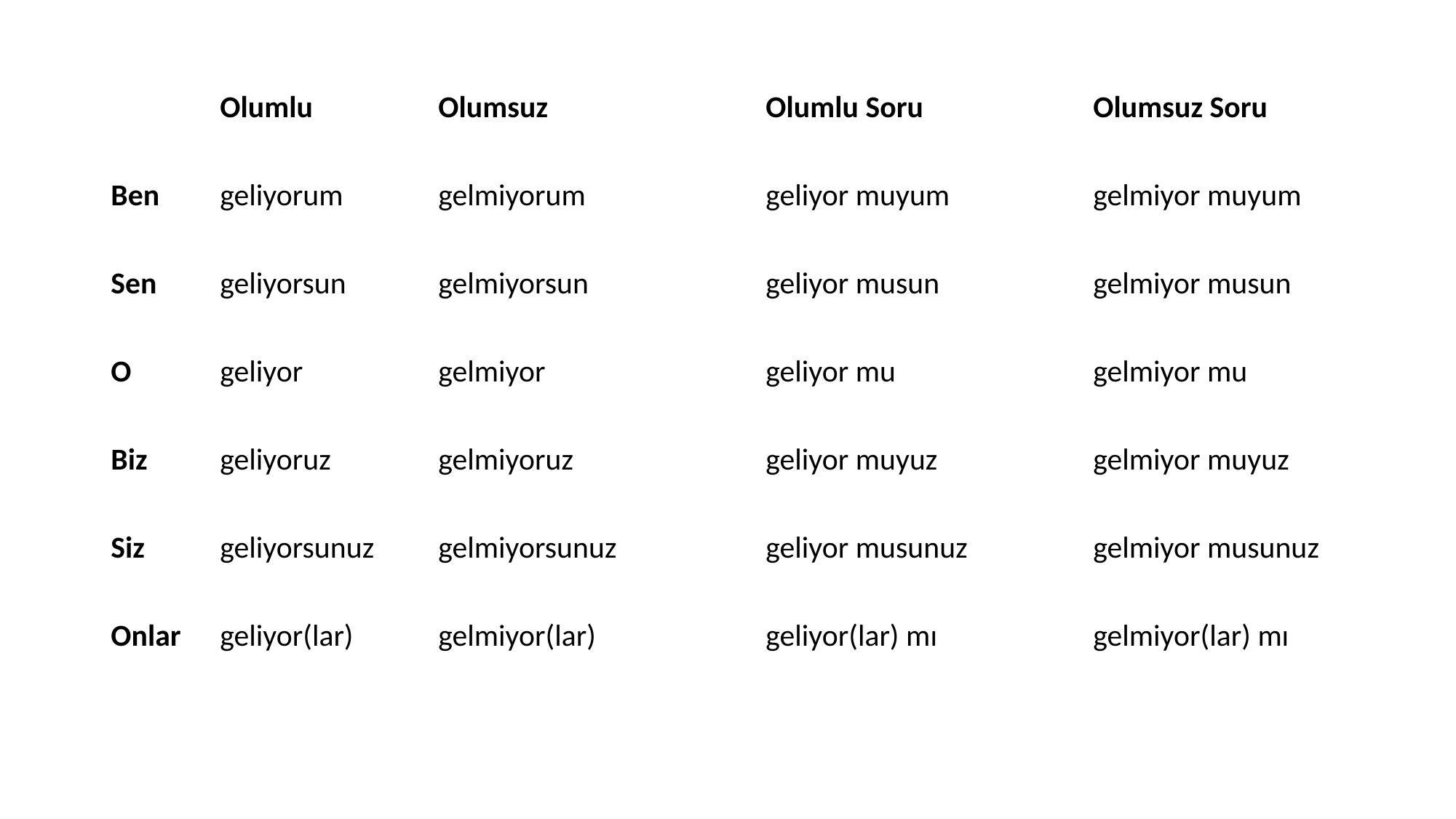

Olumlu 		Olumsuz 		Olumlu Soru 		Olumsuz Soru
Ben 	geliyorum 	gelmiyorum		geliyor muyum 		gelmiyor muyum
Sen 	geliyorsun 	gelmiyorsun 		geliyor musun 		gelmiyor musun
O 	geliyor 		gelmiyor 		geliyor mu 		gelmiyor mu
Biz 	geliyoruz 	gelmiyoruz 		geliyor muyuz 		gelmiyor muyuz
Siz 	geliyorsunuz 	gelmiyorsunuz 		geliyor musunuz 		gelmiyor musunuz
Onlar 	geliyor(lar) 	gelmiyor(lar) 		geliyor(lar) mı 		gelmiyor(lar) mı